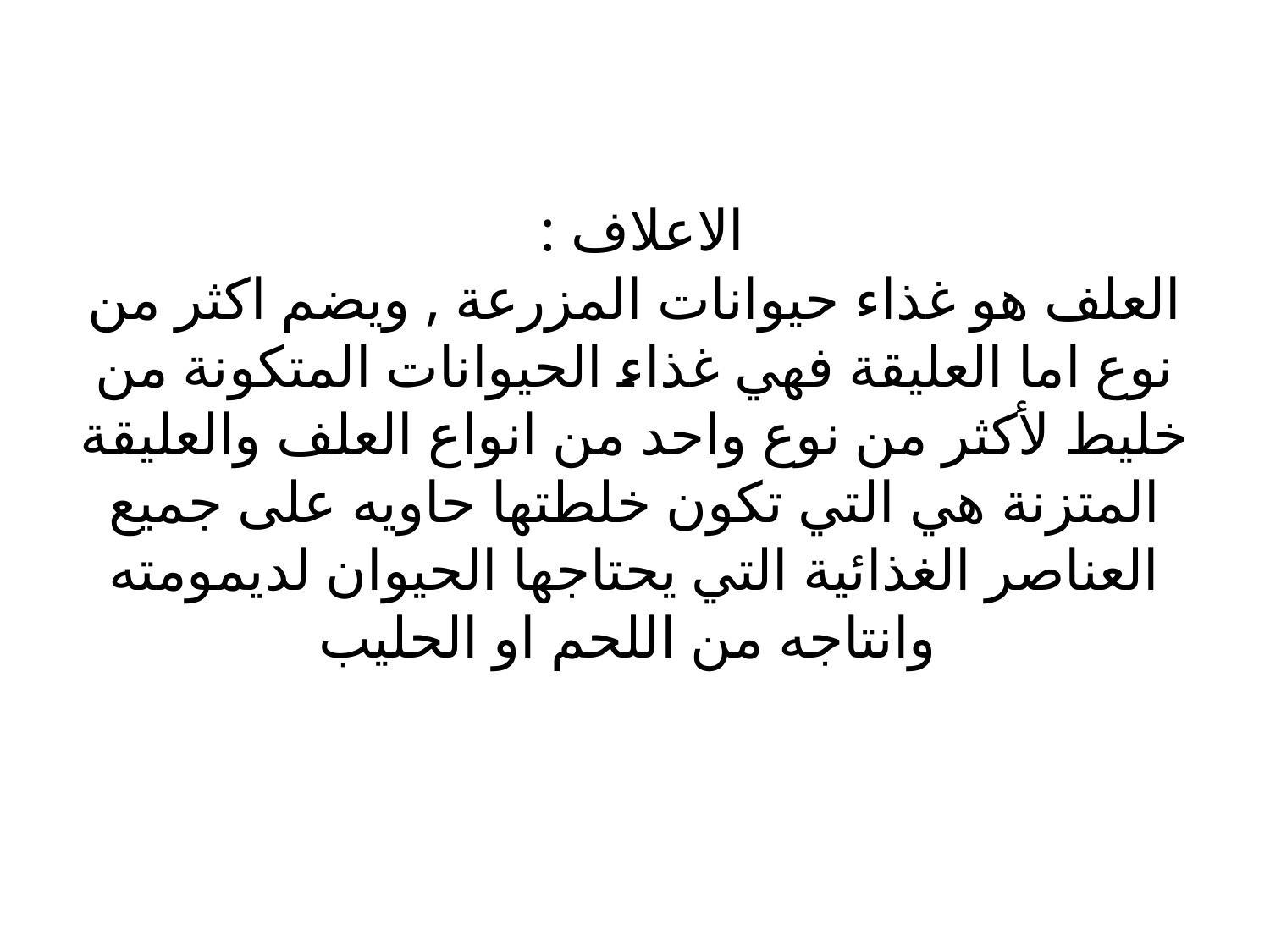

# الاعلاف : العلف هو غذاء حيوانات المزرعة , ويضم اكثر من نوع اما العليقة فهي غذاء الحيوانات المتكونة من خليط لأكثر من نوع واحد من انواع العلف والعليقة المتزنة هي التي تكون خلطتها حاويه على جميع العناصر الغذائية التي يحتاجها الحيوان لديمومته وانتاجه من اللحم او الحليب